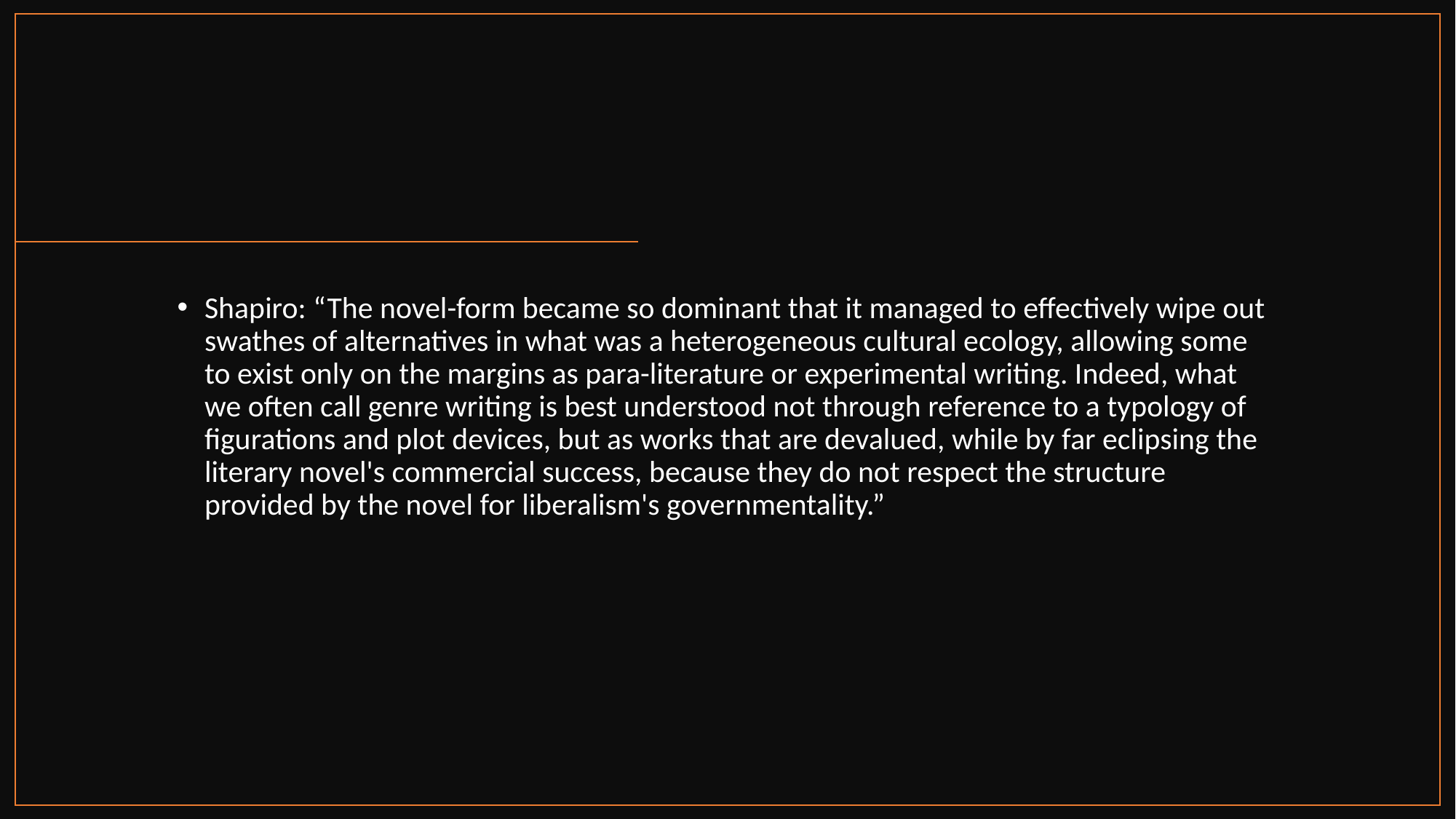

#
Shapiro: “The novel-form became so dominant that it managed to effectively wipe out swathes of alternatives in what was a heterogeneous cultural ecology, allowing some to exist only on the margins as para-literature or experimental writing. Indeed, what we often call genre writing is best understood not through reference to a typology of figurations and plot devices, but as works that are devalued, while by far eclipsing the literary novel's commercial success, because they do not respect the structure provided by the novel for liberalism's governmentality.”